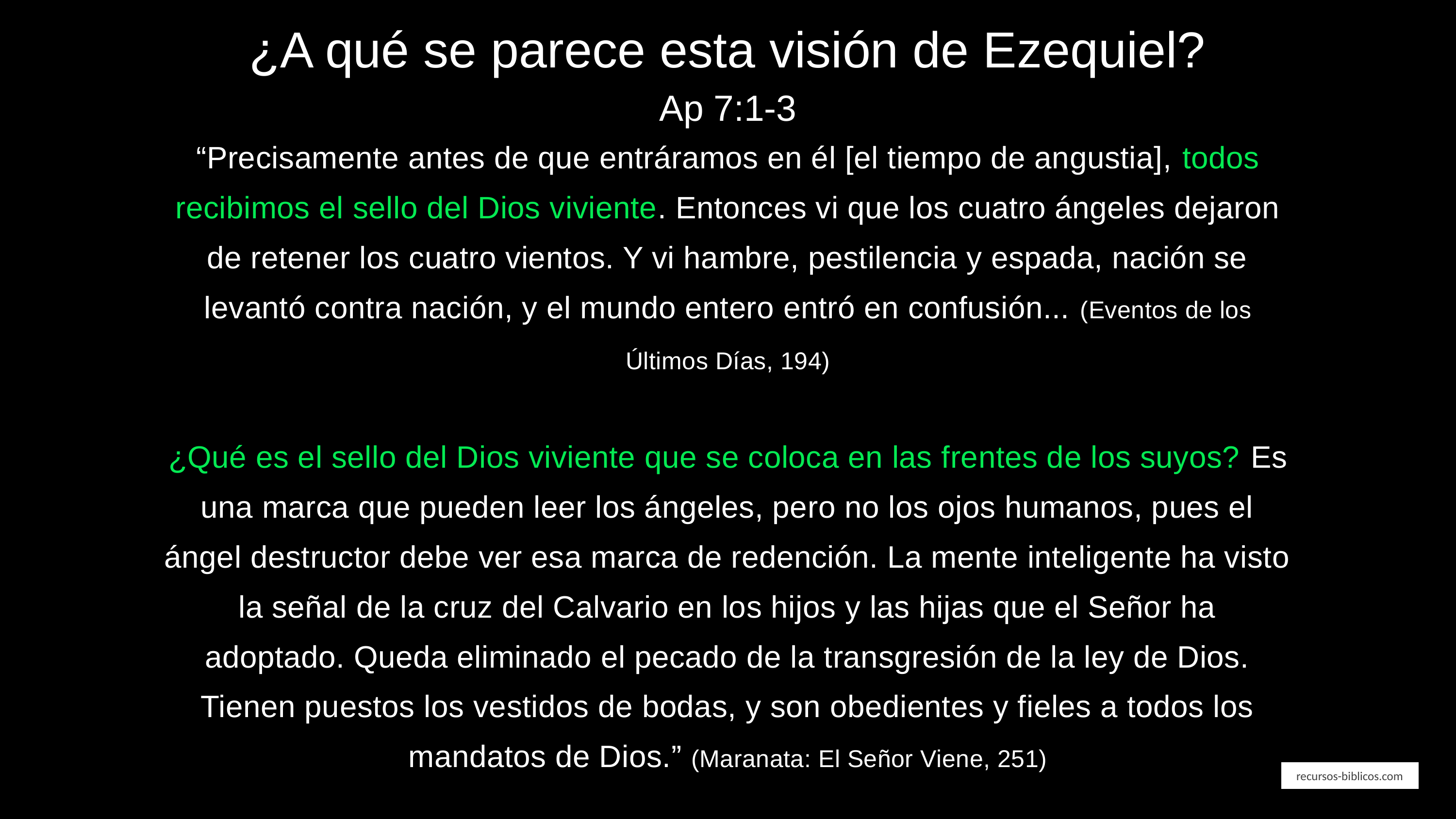

¿A qué se parece esta visión de Ezequiel?
Ap 7:1-3
“Precisamente antes de que entráramos en él [el tiempo de angustia], todos recibimos el sello del Dios viviente. Entonces vi que los cuatro ángeles dejaron de retener los cuatro vientos. Y vi hambre, pestilencia y espada, nación se levantó contra nación, y el mundo entero entró en confusión... (Eventos de los Últimos Días, 194)

¿Qué es el sello del Dios viviente que se coloca en las frentes de los suyos? Es una marca que pueden leer los ángeles, pero no los ojos humanos, pues el ángel destructor debe ver esa marca de redención. La mente inteligente ha visto la señal de la cruz del Calvario en los hijos y las hijas que el Señor ha adoptado. Queda eliminado el pecado de la transgresión de la ley de Dios. Tienen puestos los vestidos de bodas, y son obedientes y fieles a todos los mandatos de Dios.” (Maranata: El Señor Viene, 251)
recursos-biblicos.com